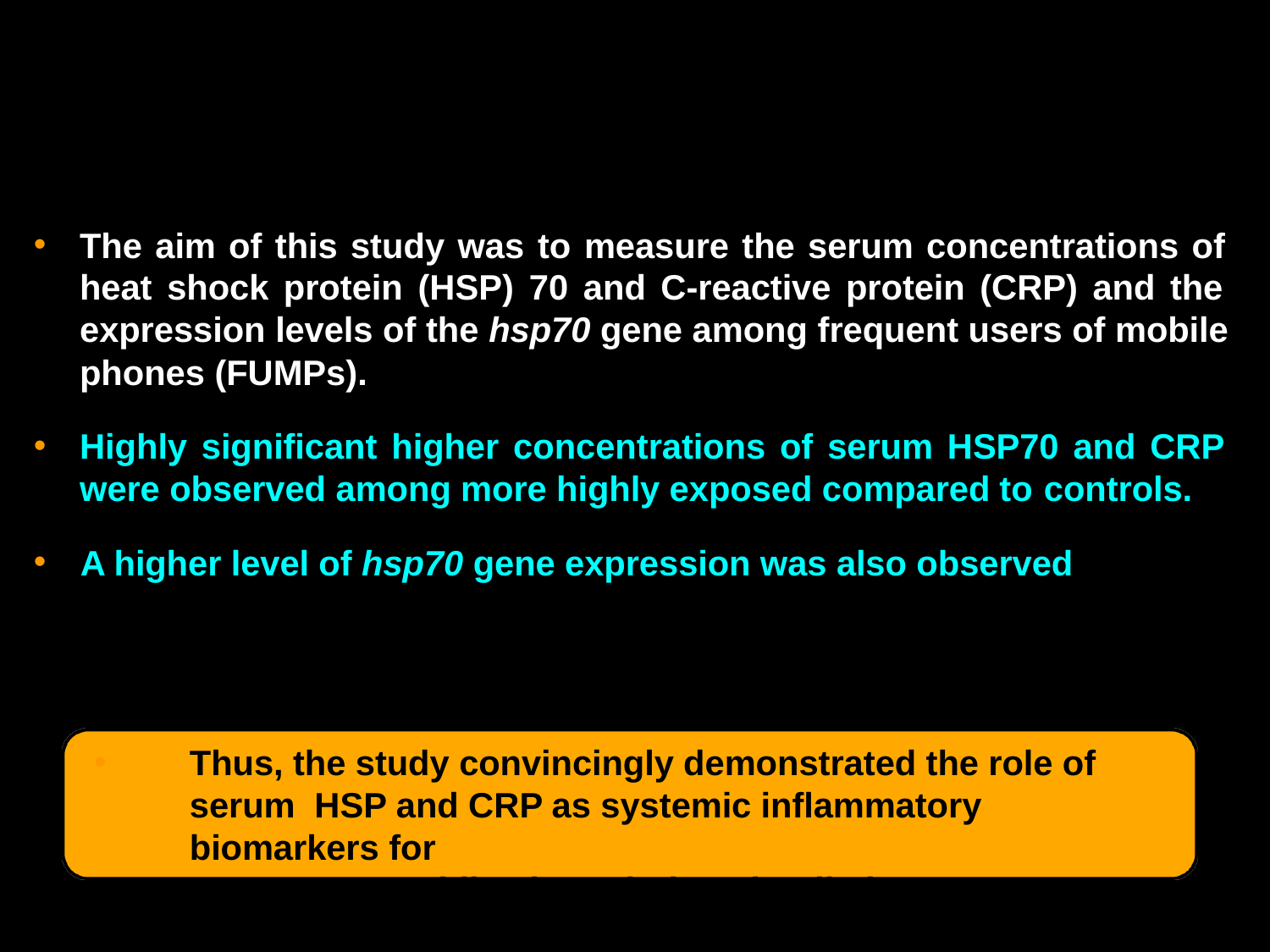

The aim of this study was to measure the serum concentrations of  heat shock protein (HSP) 70 and C-reactive protein (CRP) and the  expression levels of the hsp70 gene among frequent users of mobile  phones (FUMPs).
Highly significant higher concentrations of serum HSP70 and CRP  were observed among more highly exposed compared to controls.
A higher level of hsp70 gene expression was also observed

Thus, the study convincingly demonstrated the role of serum  HSP and CRP as systemic inflammatory biomarkers for
mobile phone-induced radiation